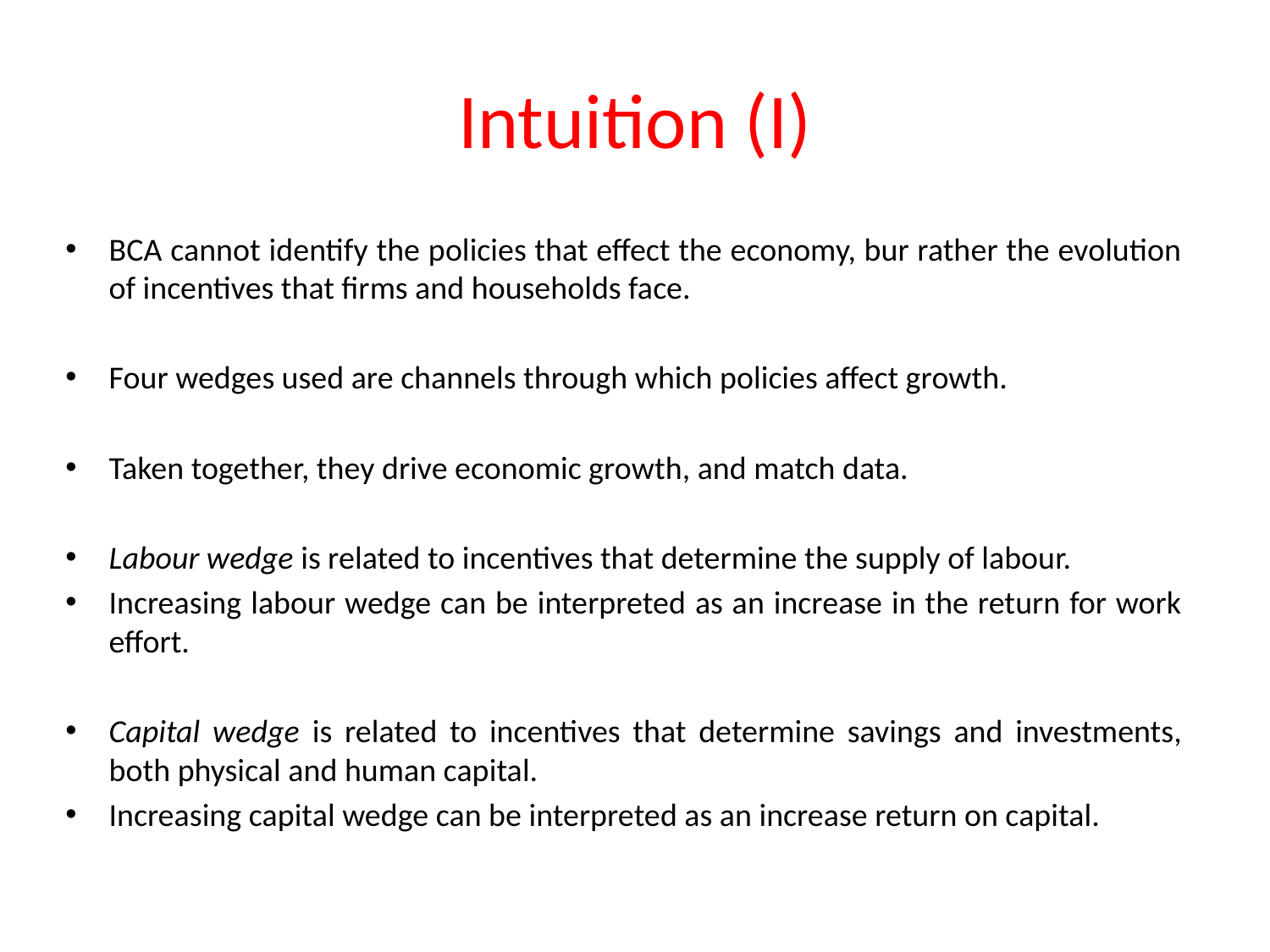

# Intuition (I)
BCA cannot identify the policies that effect the economy, bur rather the evolution of incentives that firms and households face.

Four wedges used are channels through which policies affect growth.

Taken together, they drive economic growth, and match data.

Labour wedge is related to incentives that determine the supply of labour.
Increasing labour wedge can be interpreted as an increase in the return for work effort.

Capital wedge is related to incentives that determine savings and investments, both physical and human capital.
Increasing capital wedge can be interpreted as an increase return on capital.